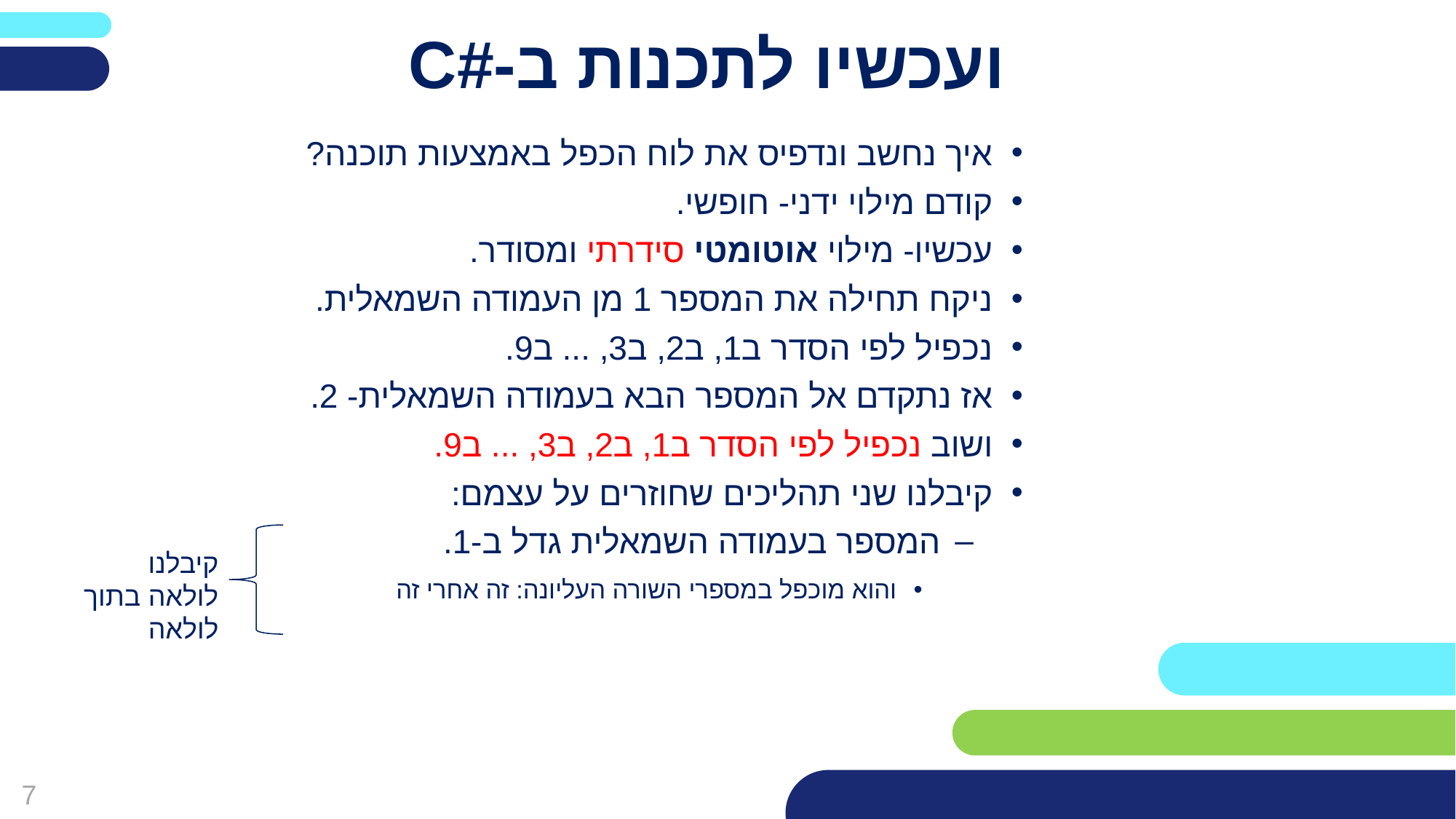

פריסה 2
(הפריסות שונות זו מזו במיקום תיבות הטקסט וגרפיקת הרקע,
ותוכלו לגוון ביניהן)
# ועכשיו לתכנות ב-#C
איך נחשב ונדפיס את לוח הכפל באמצעות תוכנה?
קודם מילוי ידני- חופשי.
עכשיו- מילוי אוטומטי סידרתי ומסודר.
ניקח תחילה את המספר 1 מן העמודה השמאלית.
נכפיל לפי הסדר ב1, ב2, ב3, ... ב9.
אז נתקדם אל המספר הבא בעמודה השמאלית- 2.
ושוב נכפיל לפי הסדר ב1, ב2, ב3, ... ב9.
קיבלנו שני תהליכים שחוזרים על עצמם:
המספר בעמודה השמאלית גדל ב-1.
והוא מוכפל במספרי השורה העליונה: זה אחרי זה

את השקופית הזו תוכלו לשכפל, על מנת ליצור שקופיות נוספות הזהות לה – אליהן תוכלו להכניס את התכנים.

כדי לשכפל אותה, לחצו עליה קליק ימיני בתפריט השקופיות בצד ובחרו
"שכפל שקופית" או "Duplicate Slide"
(מחקו ריבוע זה לאחר הקריאה)

קיבלנו לולאה בתוך לולאה